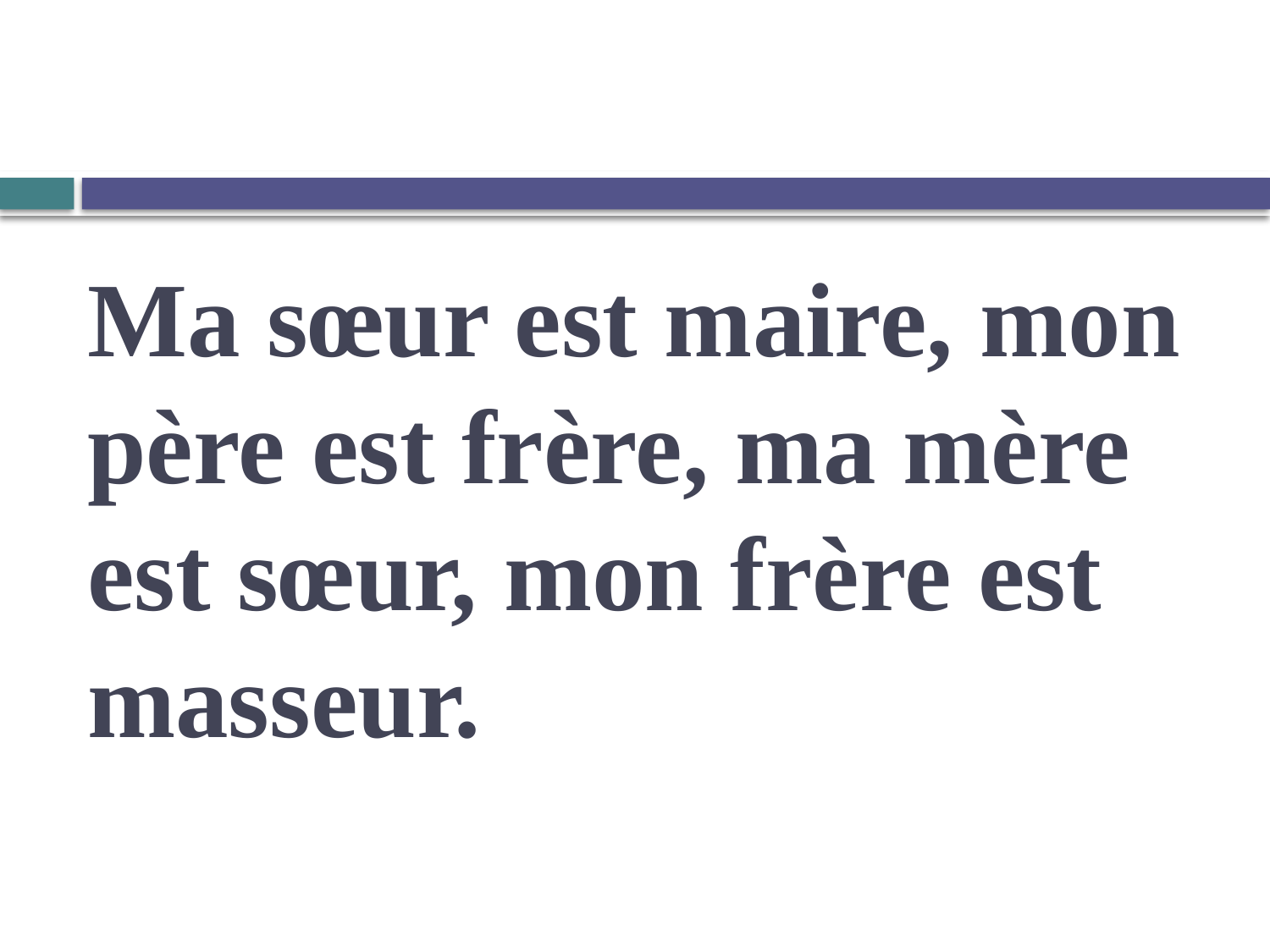

# Ma sœur est maire, mon père est frère, ma mère est sœur, mon frère est masseur.